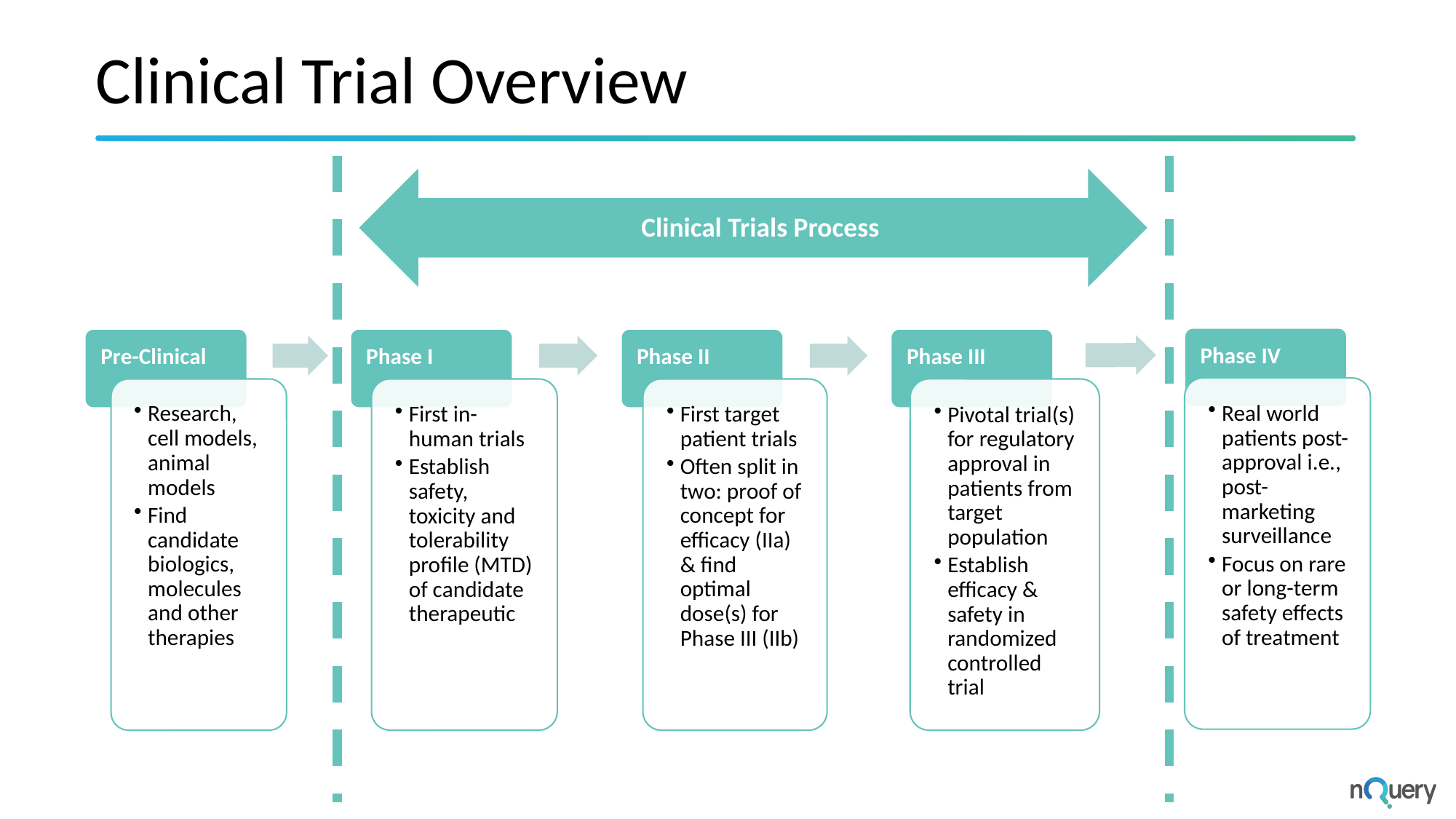

# Clinical Trial Overview

Clinical Trials Process
Pre-Clinical
Research, cell models, animal models
Find candidate biologics, molecules and other therapies

Phase I
First in-human trials
Establish safety, toxicity and tolerability profile (MTD) of candidate therapeutic

Phase II
First target patient trials
Often split in two: proof of concept for efficacy (IIa) & find optimal dose(s) for Phase III (IIb)

Phase III
Pivotal trial(s) for regulatory approval in patients from target population
Establish efficacy & safety in randomized controlled trial

Phase IV
Real world patients post-approval i.e., post-marketing surveillance
Focus on rare or long-term safety effects of treatment